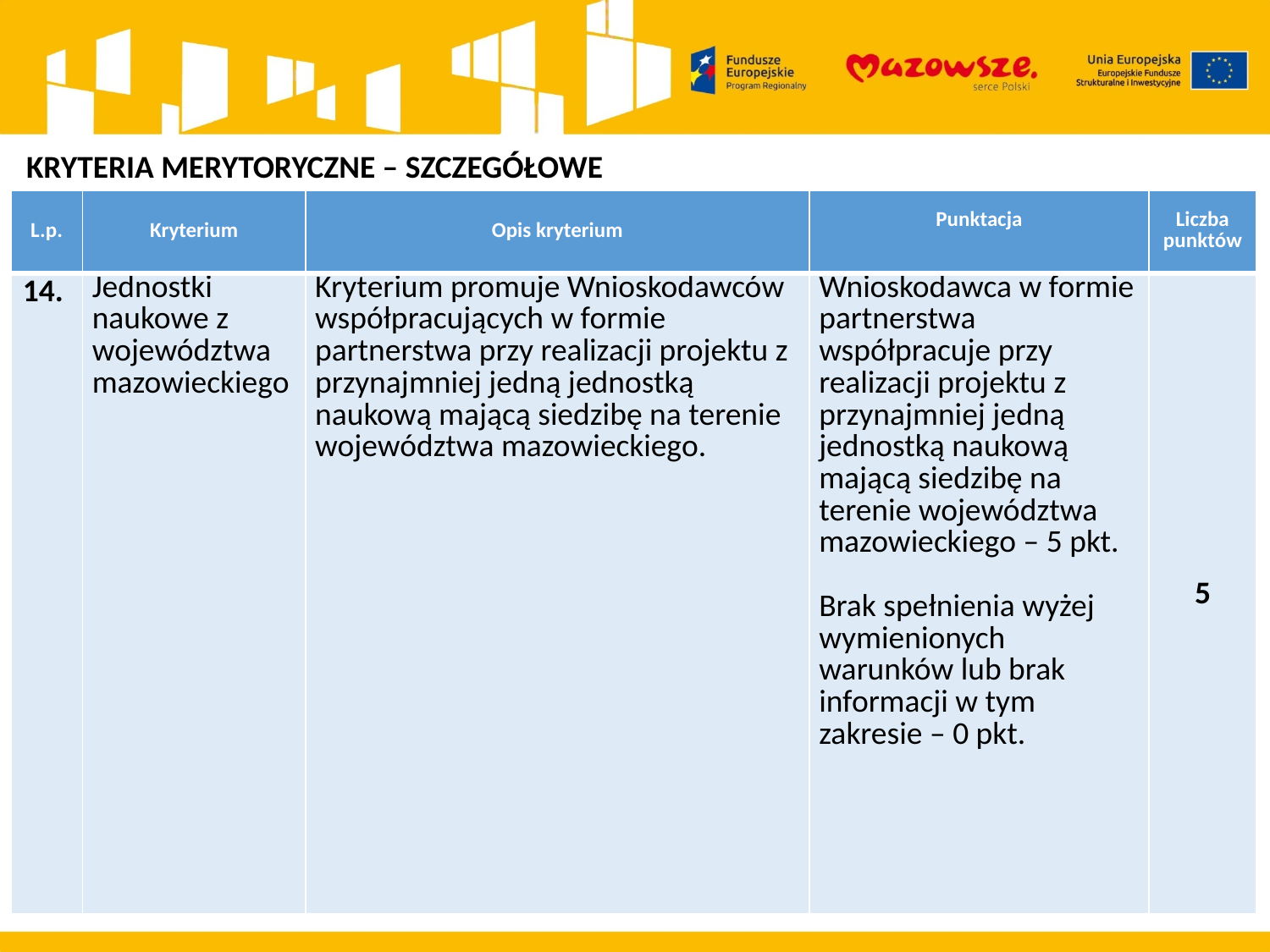

KRYTERIA MERYTORYCZNE – SZCZEGÓŁOWE
| L.p. | Kryterium | Opis kryterium | Punktacja | Liczba punktów |
| --- | --- | --- | --- | --- |
| 14. | Jednostki naukowe z województwa mazowieckiego | Kryterium promuje Wnioskodawców współpracujących w formie partnerstwa przy realizacji projektu z przynajmniej jedną jednostką naukową mającą siedzibę na terenie województwa mazowieckiego. | Wnioskodawca w formie partnerstwa współpracuje przy realizacji projektu z przynajmniej jedną jednostką naukową mającą siedzibę na terenie województwa mazowieckiego – 5 pkt. Brak spełnienia wyżej wymienionych warunków lub brak informacji w tym zakresie – 0 pkt. | 5 |